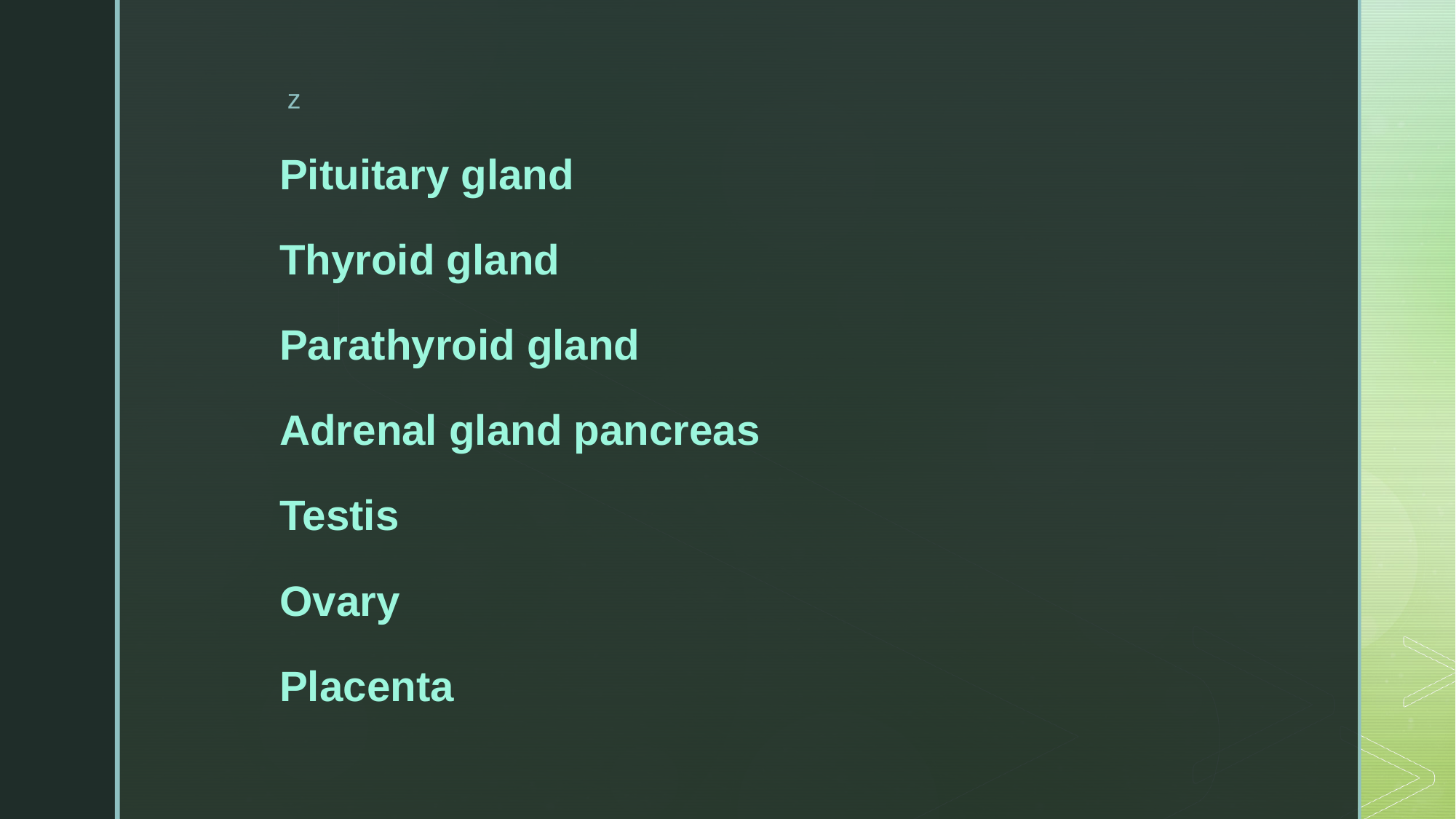

Pituitary gland
Thyroid gland
Parathyroid gland
Adrenal gland pancreas
Testis
Ovary
Placenta